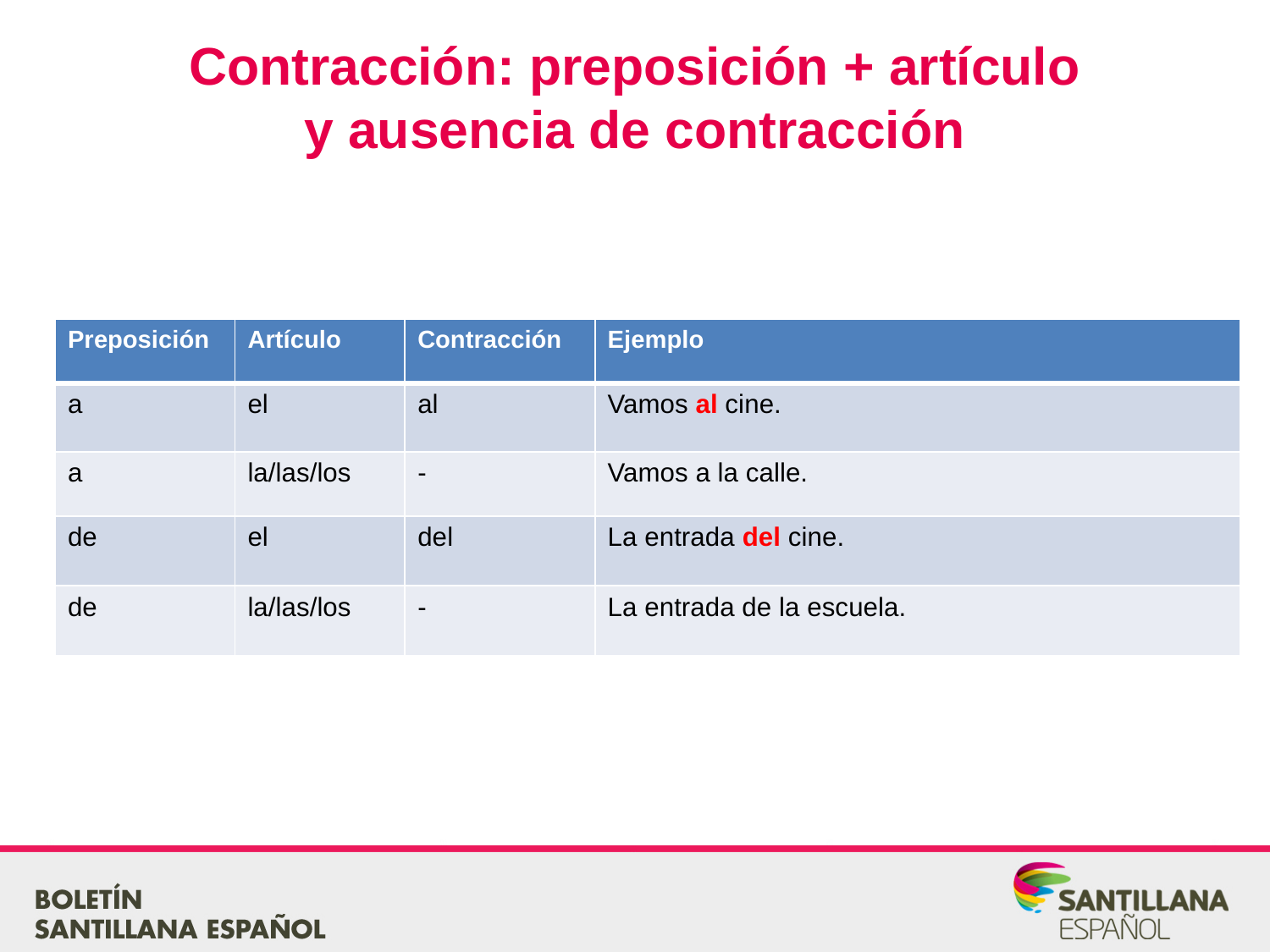

Contracción: preposición + artículo
y ausencia de contracción
| Preposición | Artículo | Contracción | Ejemplo |
| --- | --- | --- | --- |
| a | el | al | Vamos al cine. |
| a | la/las/los | - | Vamos a la calle. |
| de | el | del | La entrada del cine. |
| de | la/las/los | - | La entrada de la escuela. |